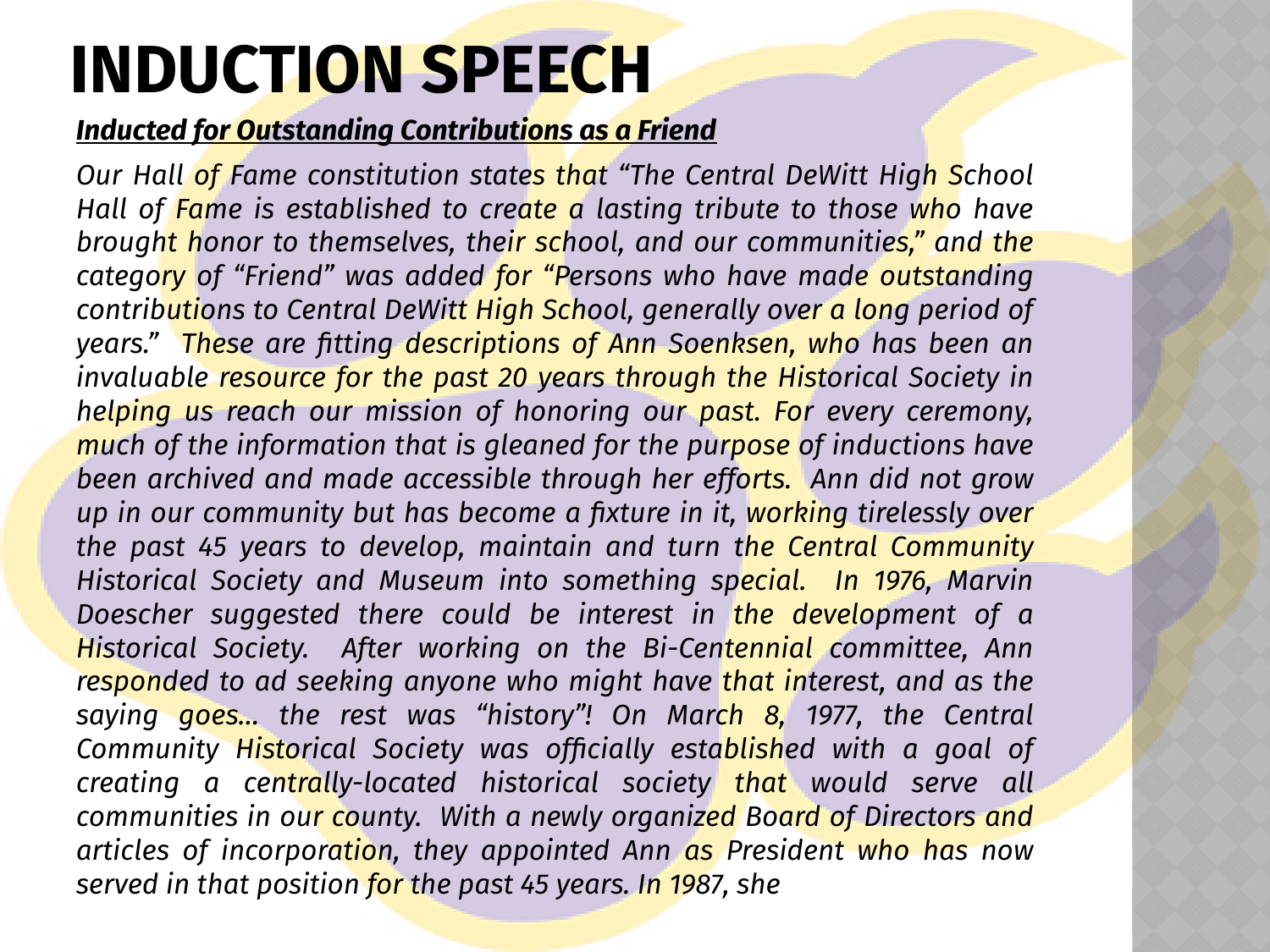

# Induction speech
Inducted for Outstanding Contributions as a Friend
Our Hall of Fame constitution states that “The Central DeWitt High School Hall of Fame is established to create a lasting tribute to those who have brought honor to themselves, their school, and our communities,” and the category of “Friend” was added for “Persons who have made outstanding contributions to Central DeWitt High School, generally over a long period of years.”  These are fitting descriptions of Ann Soenksen, who has been an invaluable resource for the past 20 years through the Historical Society in helping us reach our mission of honoring our past. For every ceremony, much of the information that is gleaned for the purpose of inductions have been archived and made accessible through her efforts.  Ann did not grow up in our community but has become a fixture in it, working tirelessly over the past 45 years to develop, maintain and turn the Central Community Historical Society and Museum into something special.  In 1976, Marvin Doescher suggested there could be interest in the development of a Historical Society.  After working on the Bi-Centennial committee, Ann responded to ad seeking anyone who might have that interest, and as the saying goes… the rest was “history”! On March 8, 1977, the Central Community Historical Society was officially established with a goal of creating a centrally-located historical society that would serve all communities in our county.  With a newly organized Board of Directors and articles of incorporation, they appointed Ann as President who has now served in that position for the past 45 years. In 1987, she